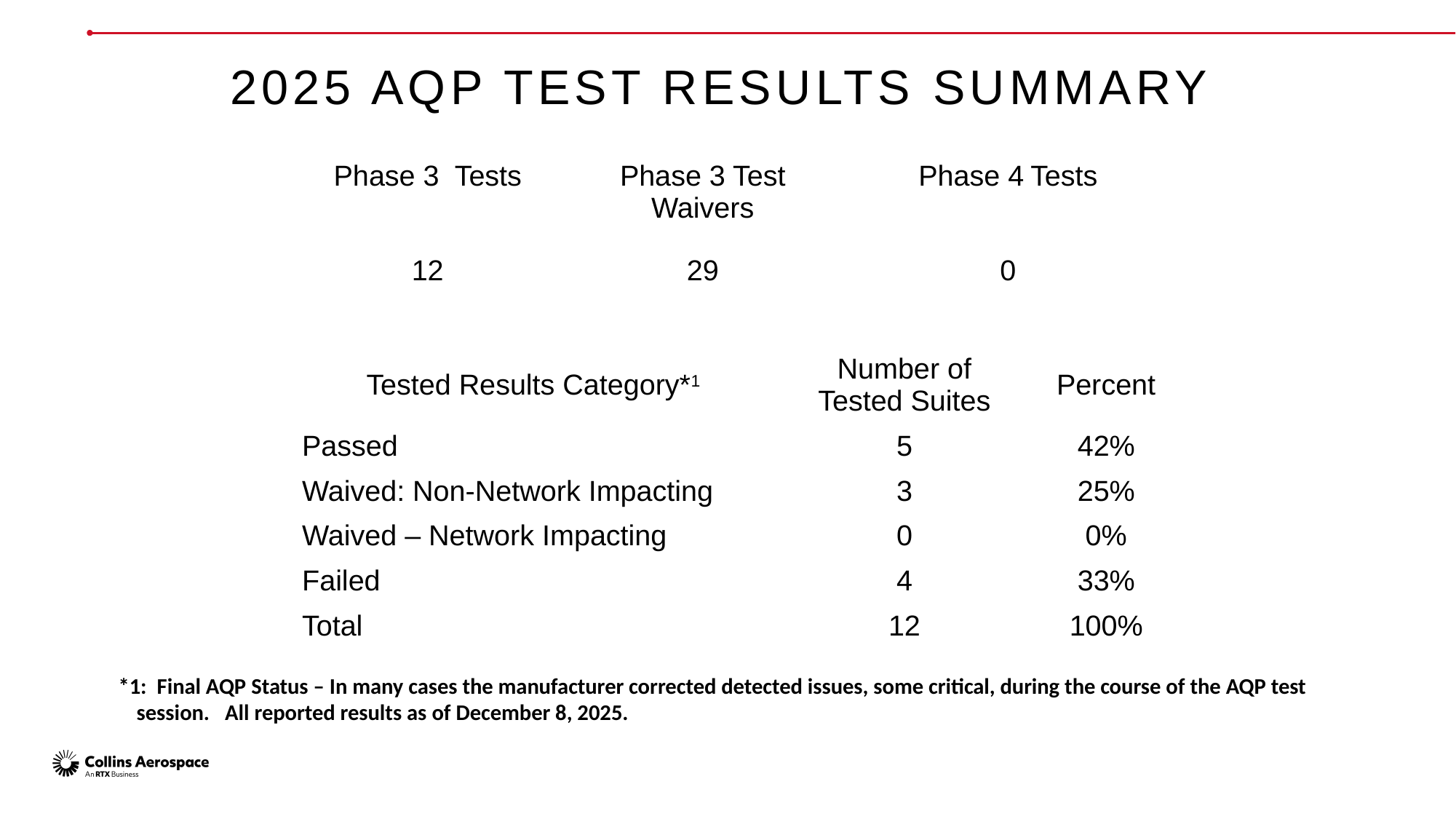

2025 AQP Test Results Summary
| Phase 3 Tests | Phase 3 Test Waivers | Phase 4 Tests |
| --- | --- | --- |
| 12 | 29 | 0 |
| Tested Results Category\*1 | Number of Tested Suites | Percent |
| --- | --- | --- |
| Passed | 5 | 42% |
| Waived: Non-Network Impacting | 3 | 25% |
| Waived – Network Impacting | 0 | 0% |
| Failed | 4 | 33% |
| Total | 12 | 100% |
*1:  Final AQP Status – In many cases the manufacturer corrected detected issues, some critical, during the course of the AQP test session.   All reported results as of December 8, 2025.